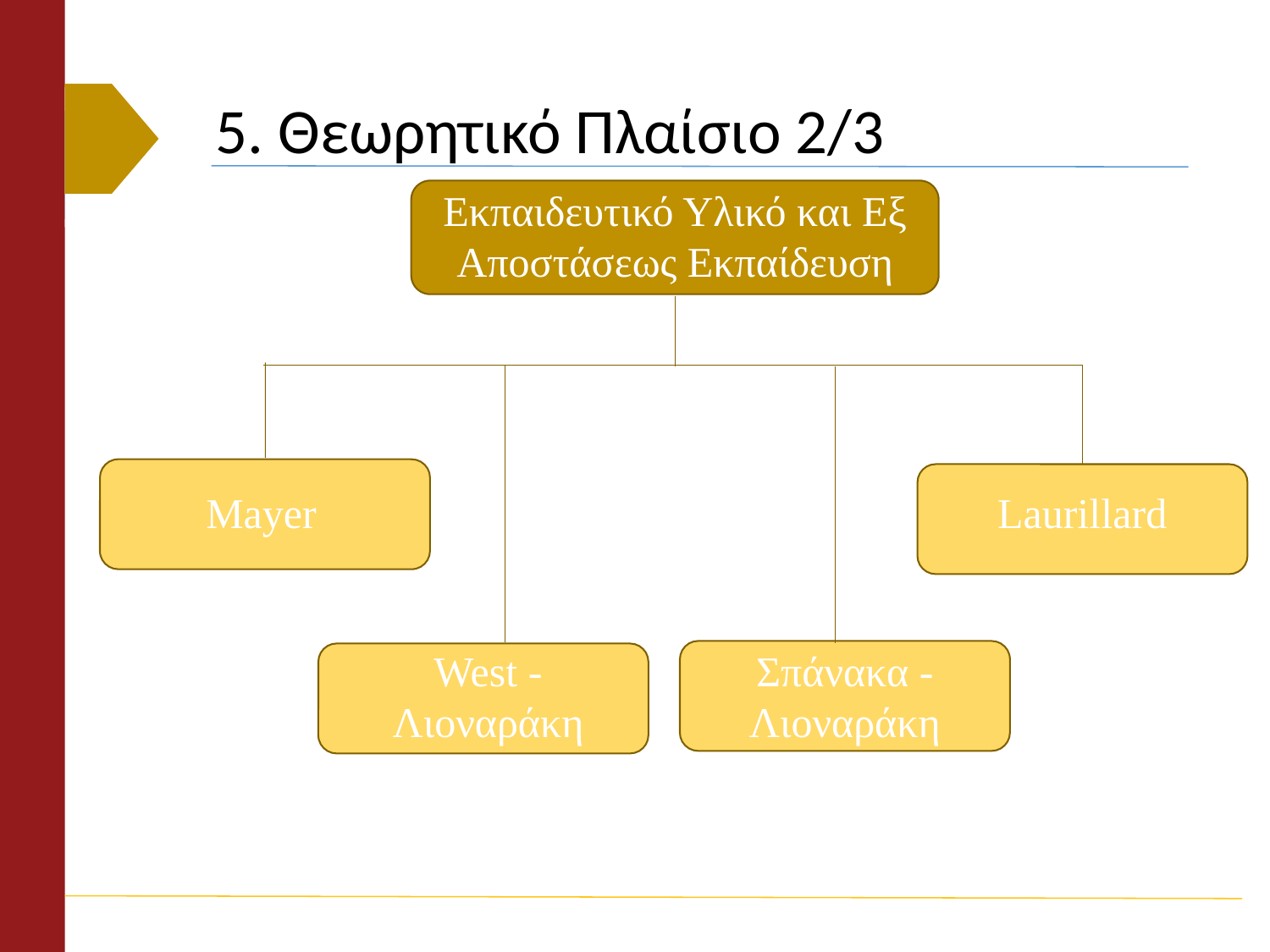

# 5. Θεωρητικό Πλαίσιο 2/3
Εκπαιδευτικό Υλικό και Εξ Αποστάσεως Εκπαίδευση

Mayer
Laurillard
West - Λιοναράκη
Σπάνακα - Λιοναράκη